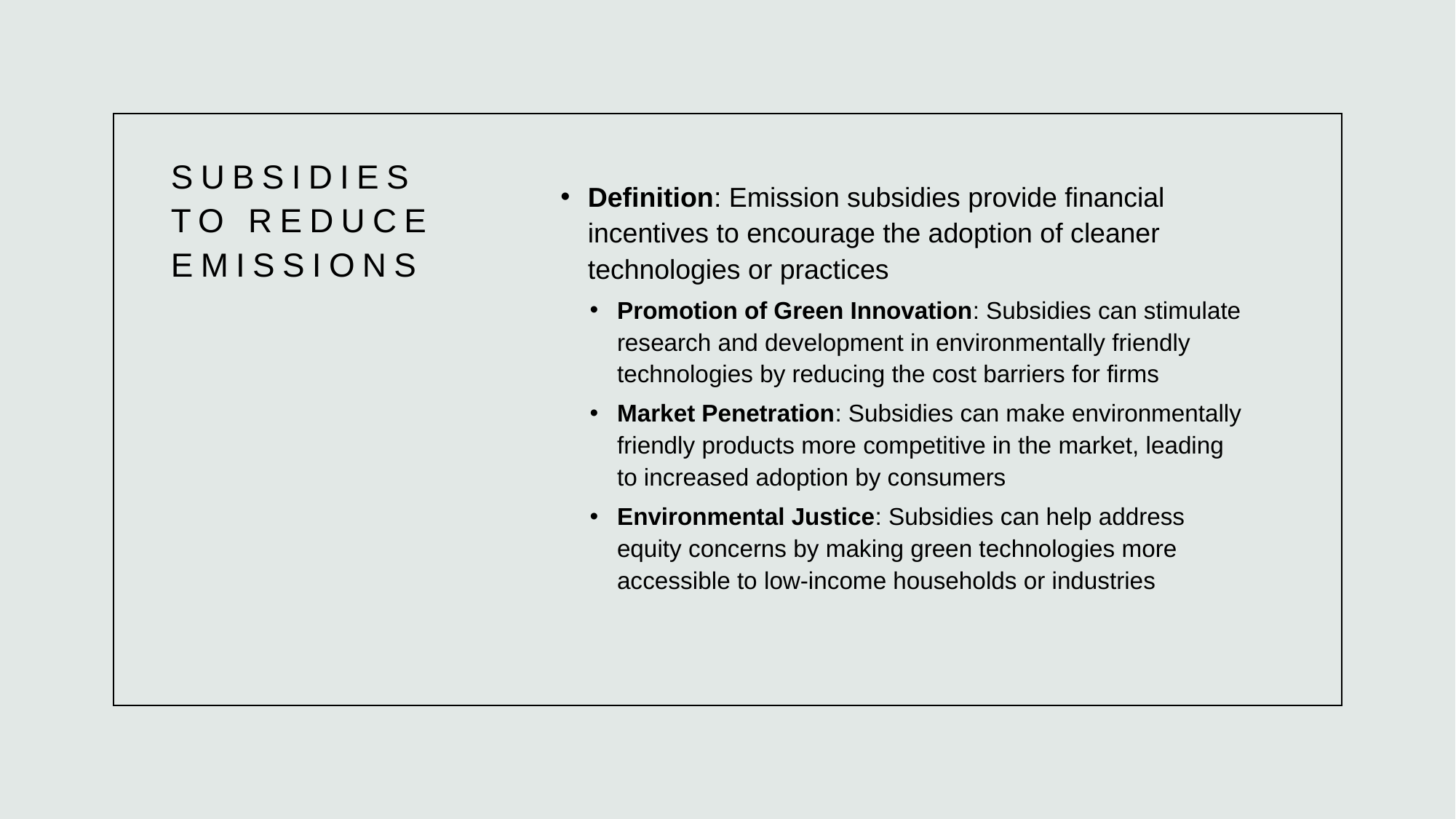

# Subsidies to Reduce Emissions
Definition: Emission subsidies provide financial incentives to encourage the adoption of cleaner technologies or practices
Promotion of Green Innovation: Subsidies can stimulate research and development in environmentally friendly technologies by reducing the cost barriers for firms
Market Penetration: Subsidies can make environmentally friendly products more competitive in the market, leading to increased adoption by consumers
Environmental Justice: Subsidies can help address equity concerns by making green technologies more accessible to low-income households or industries